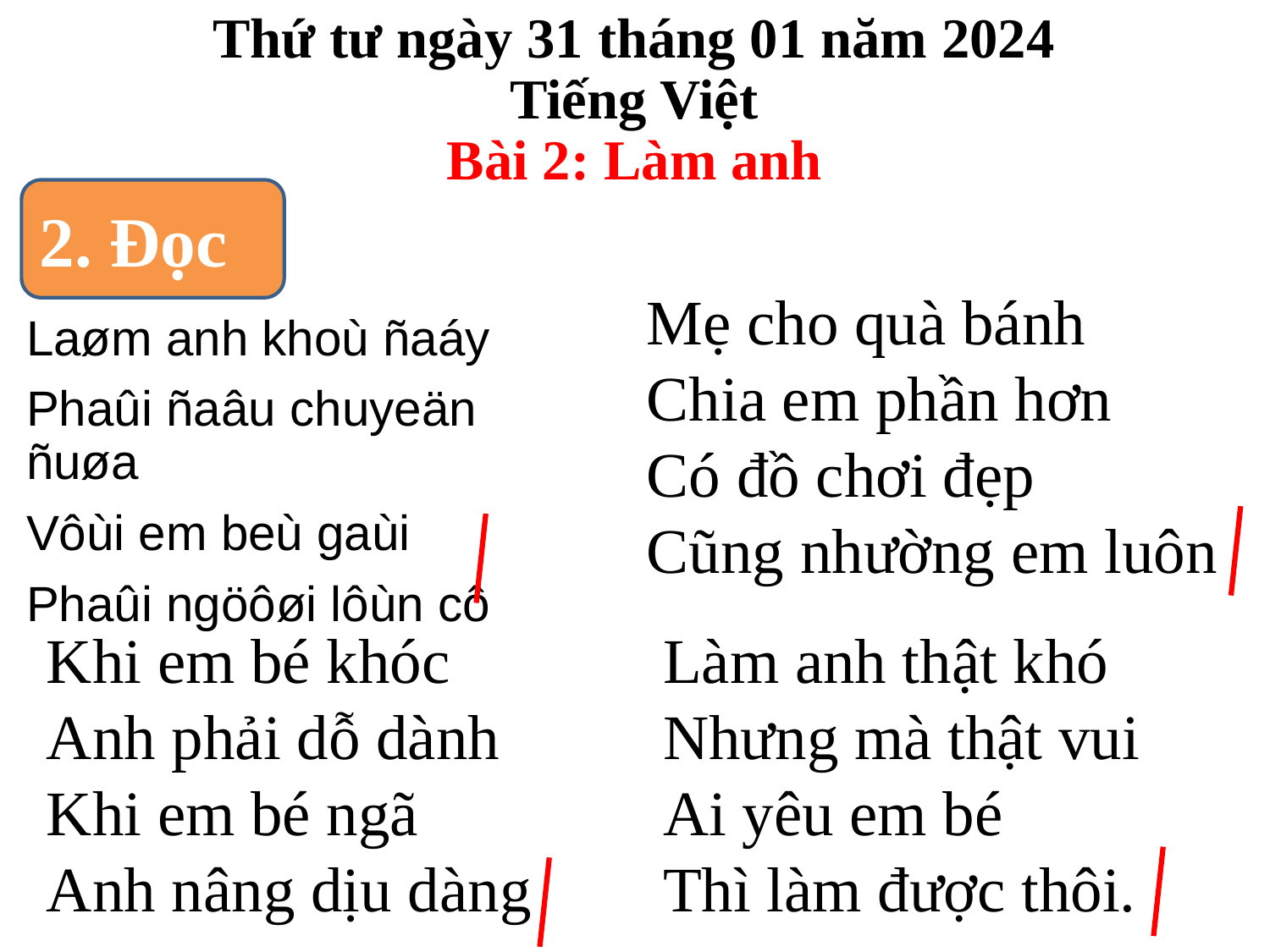

Thứ tư ngày 31 tháng 01 năm 2024
Tiếng Việt
Bài 2: Làm anh
2. Đọc
Mẹ cho quà bánh
Chia em phần hơn
Có đồ chơi đẹp
Cũng nhường em luôn
Laøm anh khoù ñaáy
Phaûi ñaâu chuyeän ñuøa
Vôùi em beù gaùi
Phaûi ngöôøi lôùn cô
Khi em bé khóc
Anh phải dỗ dành
Khi em bé ngã
Anh nâng dịu dàng
Làm anh thật khó
Nhưng mà thật vui
Ai yêu em bé
Thì làm được thôi.